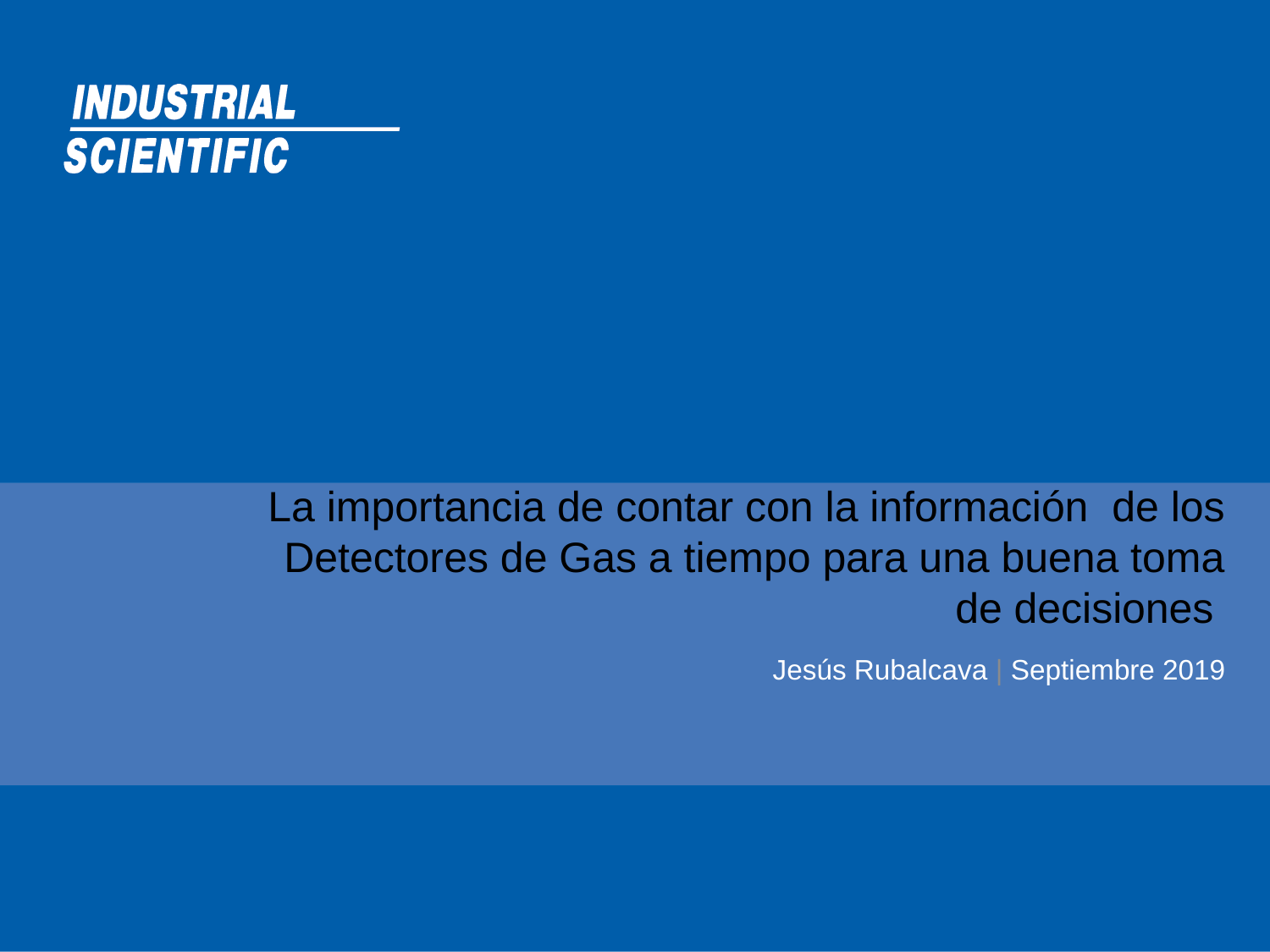

# La importancia de contar con la información  de los Detectores de Gas a tiempo para una buena toma de decisiones
Jesús Rubalcava | Septiembre 2019